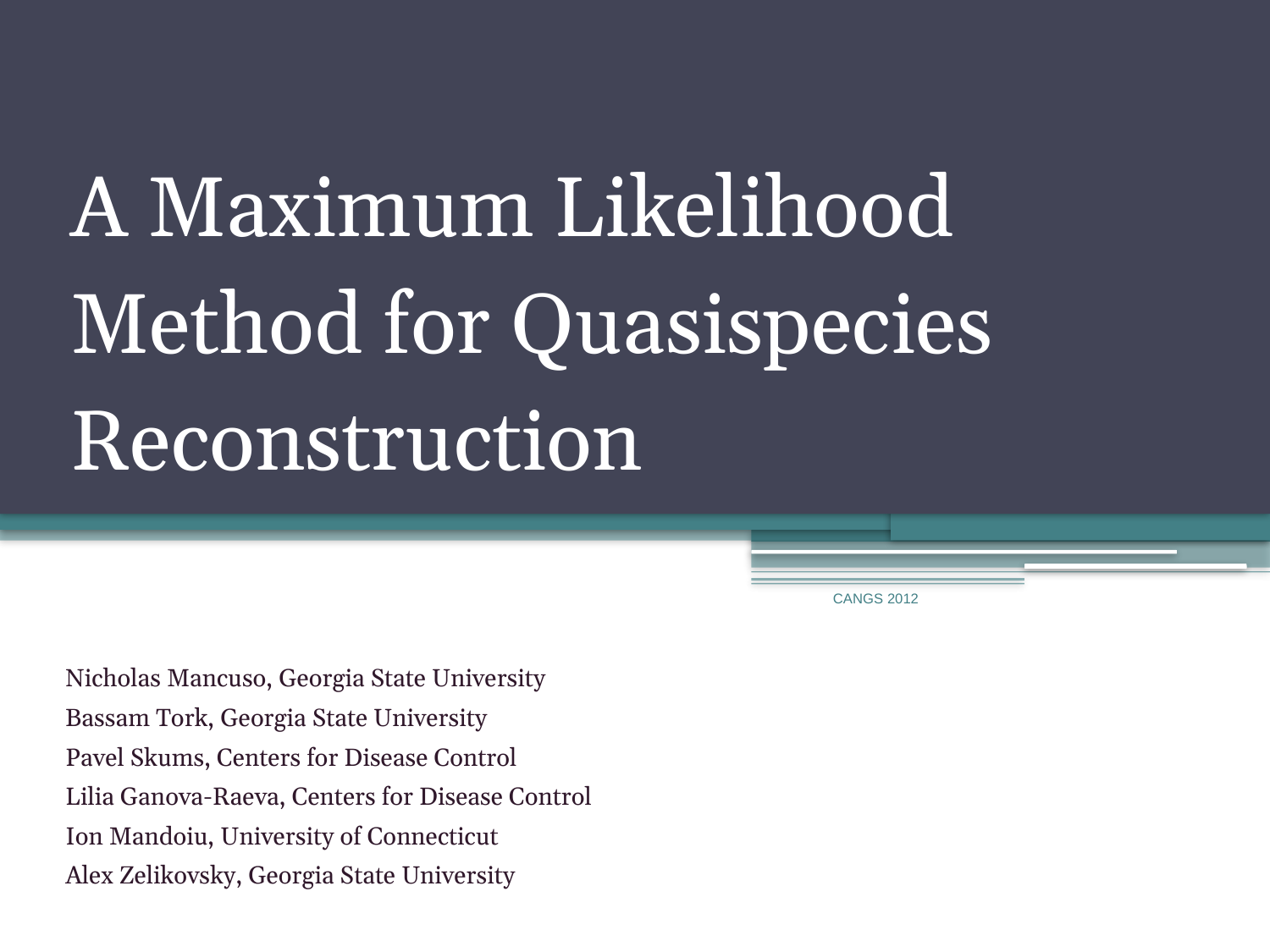

# A Maximum Likelihood Method for Quasispecies Reconstruction
CANGS 2012
Nicholas Mancuso, Georgia State University
Bassam Tork, Georgia State University
Pavel Skums, Centers for Disease Control
Lilia Ganova-Raeva, Centers for Disease Control
Ion Mandoiu, University of Connecticut
Alex Zelikovsky, Georgia State University